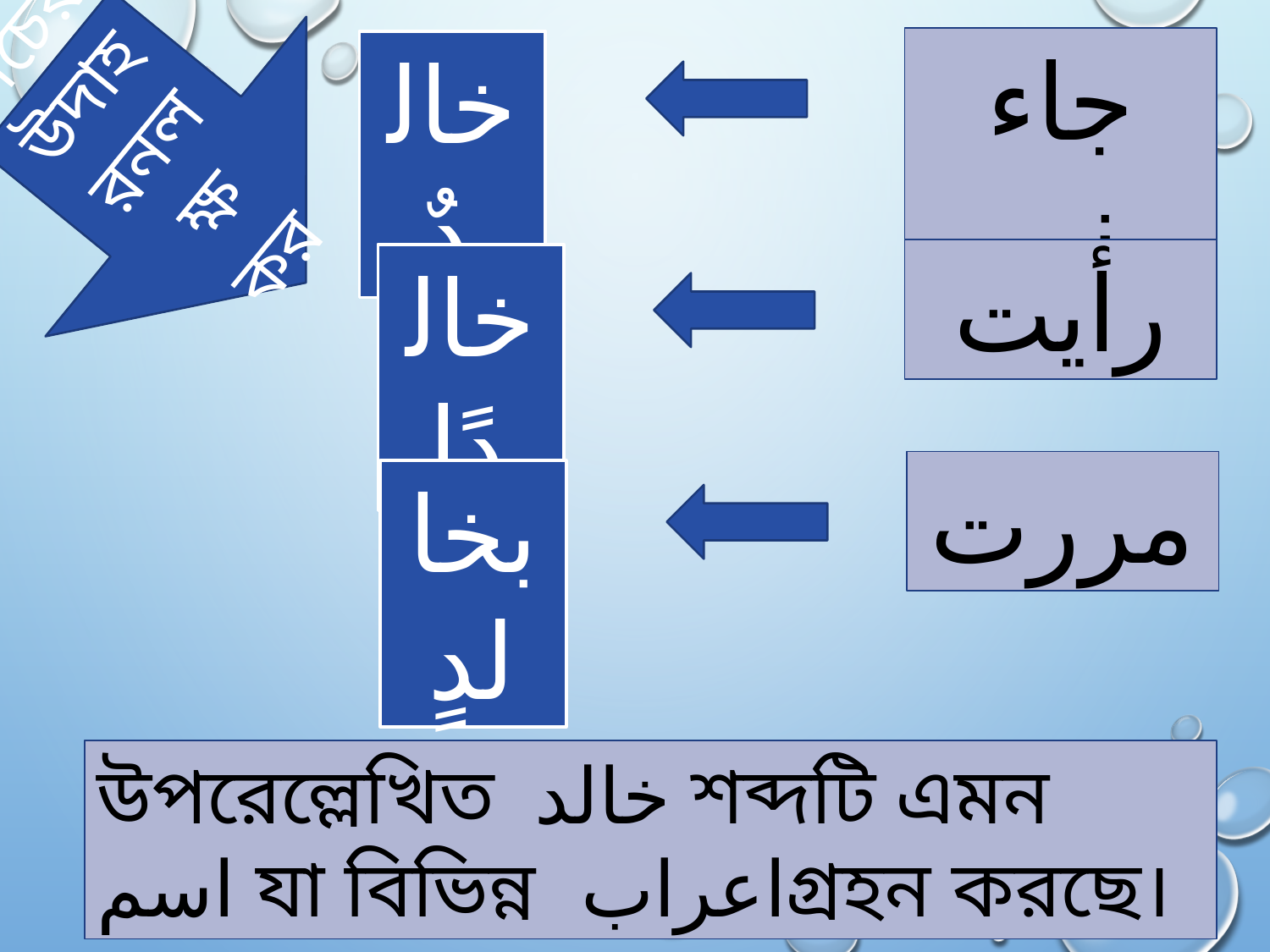

নিচের উদাহরনলক্ষ কর
جاء ني
خالدٌ

رأيت
خالدًا

مررت
بخالدٍ

উপরেল্লেখিত  خالد শব্দটি এমন  اسم যা বিভিন্ন  اعرابগ্রহন করছে।